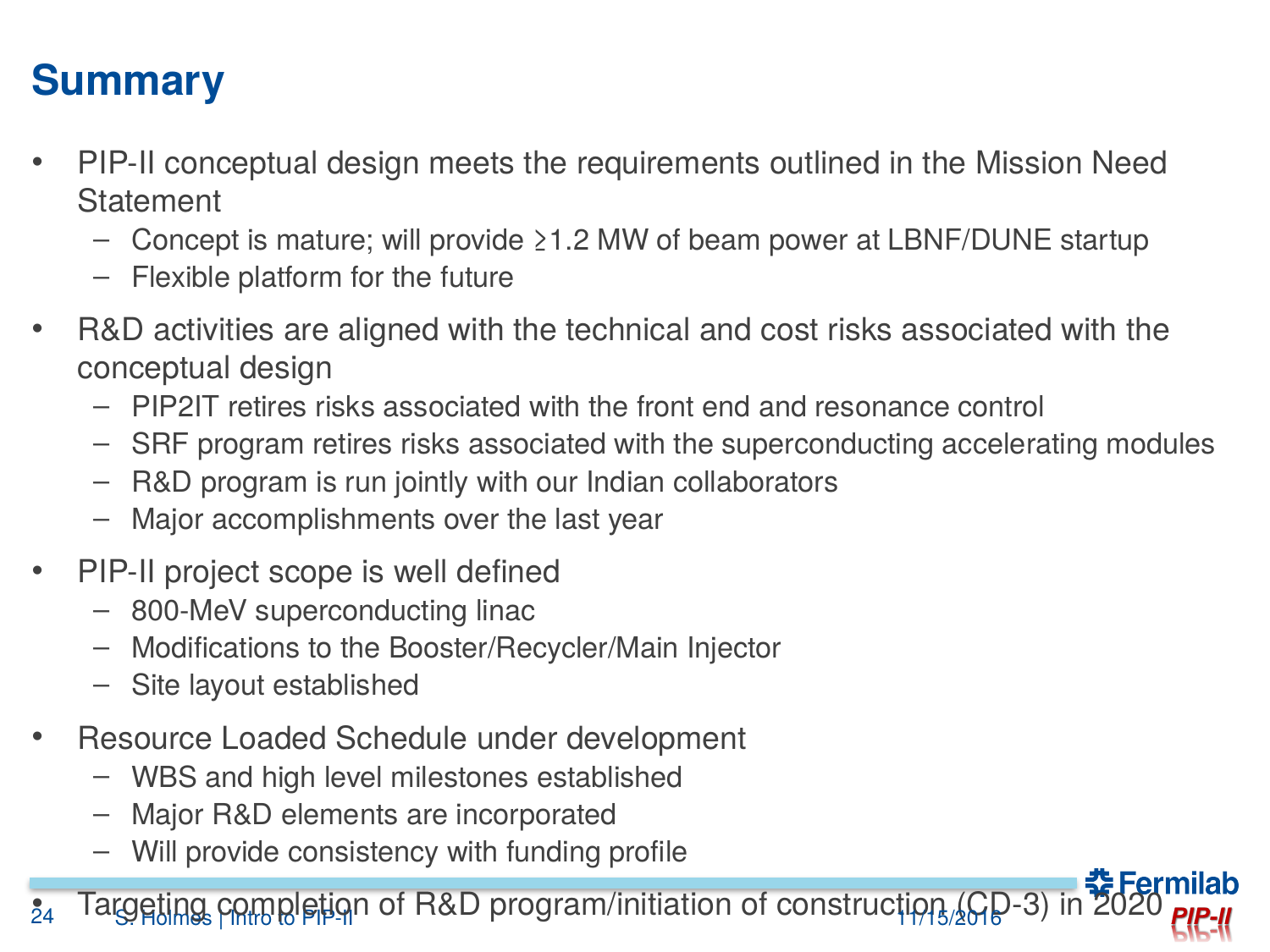

# Summary
PIP-II conceptual design meets the requirements outlined in the Mission Need Statement
Concept is mature; will provide ≥1.2 MW of beam power at LBNF/DUNE startup
Flexible platform for the future
R&D activities are aligned with the technical and cost risks associated with the conceptual design
PIP2IT retires risks associated with the front end and resonance control
SRF program retires risks associated with the superconducting accelerating modules
R&D program is run jointly with our Indian collaborators
Major accomplishments over the last year
PIP-II project scope is well defined
800-MeV superconducting linac
Modifications to the Booster/Recycler/Main Injector
Site layout established
Resource Loaded Schedule under development
WBS and high level milestones established
Major R&D elements are incorporated
Will provide consistency with funding profile
Targeting completion of R&D program/initiation of construction (CD-3) in 2020
24
S. Holmes | Intro to PIP-II
11/15/2016